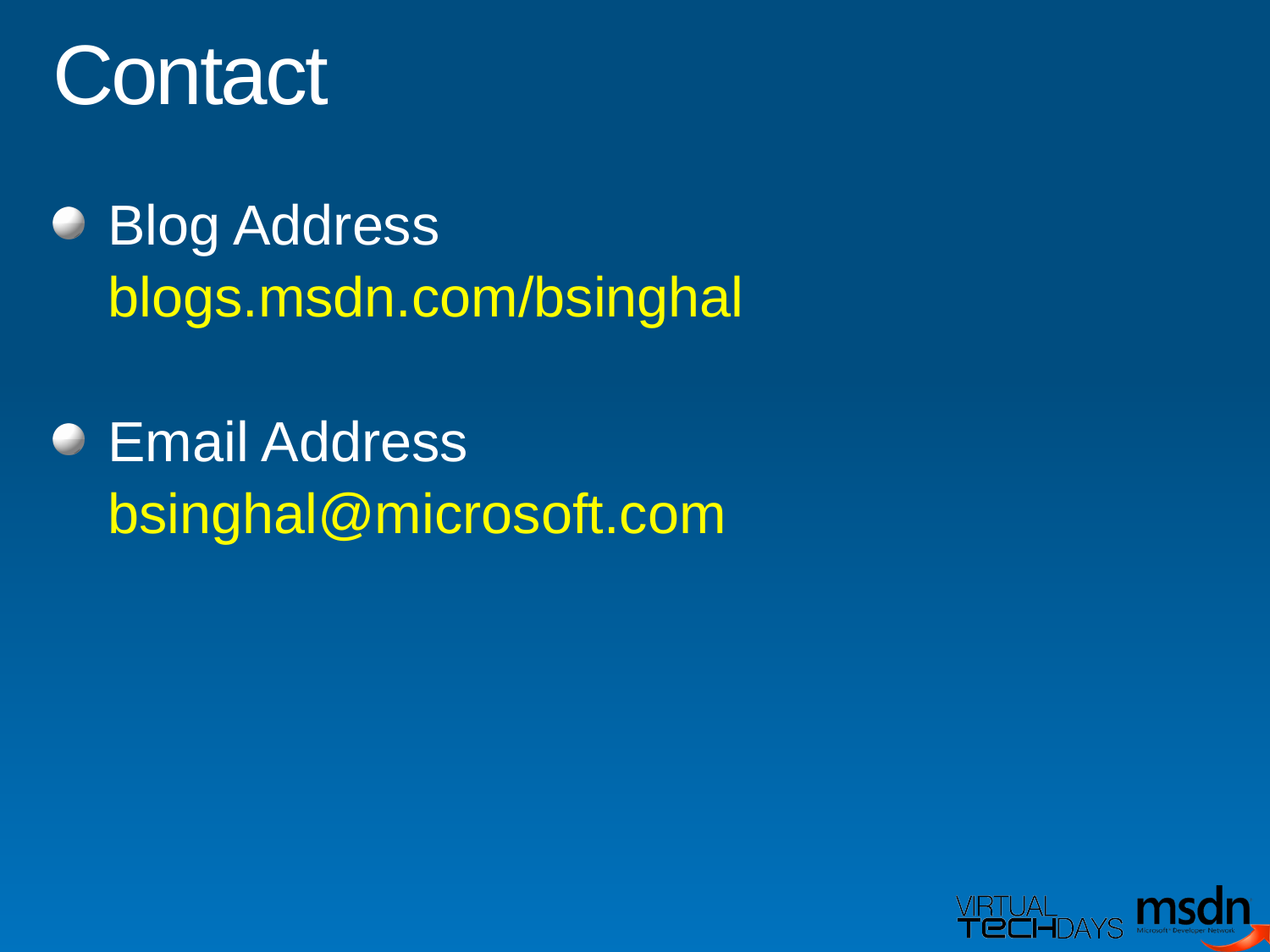

# Contact
Blog Address
	blogs.msdn.com/bsinghal

Email Address
	bsinghal@microsoft.com